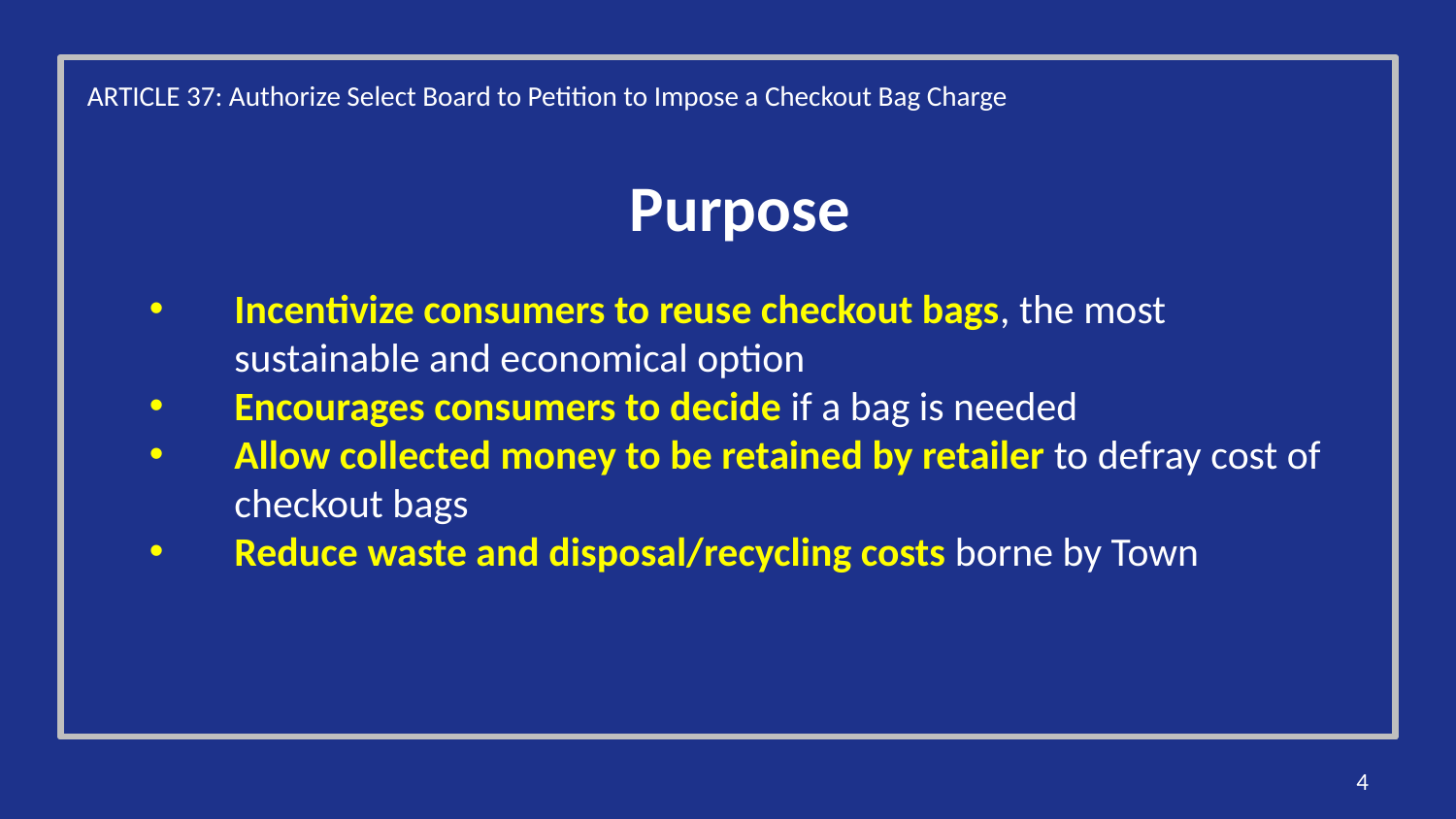

ARTICLE 37: Authorize Select Board to Petition to Impose a Checkout Bag Charge
# Purpose
Incentivize consumers to reuse checkout bags, the most sustainable and economical option
Encourages consumers to decide if a bag is needed
Allow collected money to be retained by retailer to defray cost of checkout bags
Reduce waste and disposal/recycling costs borne by Town
4